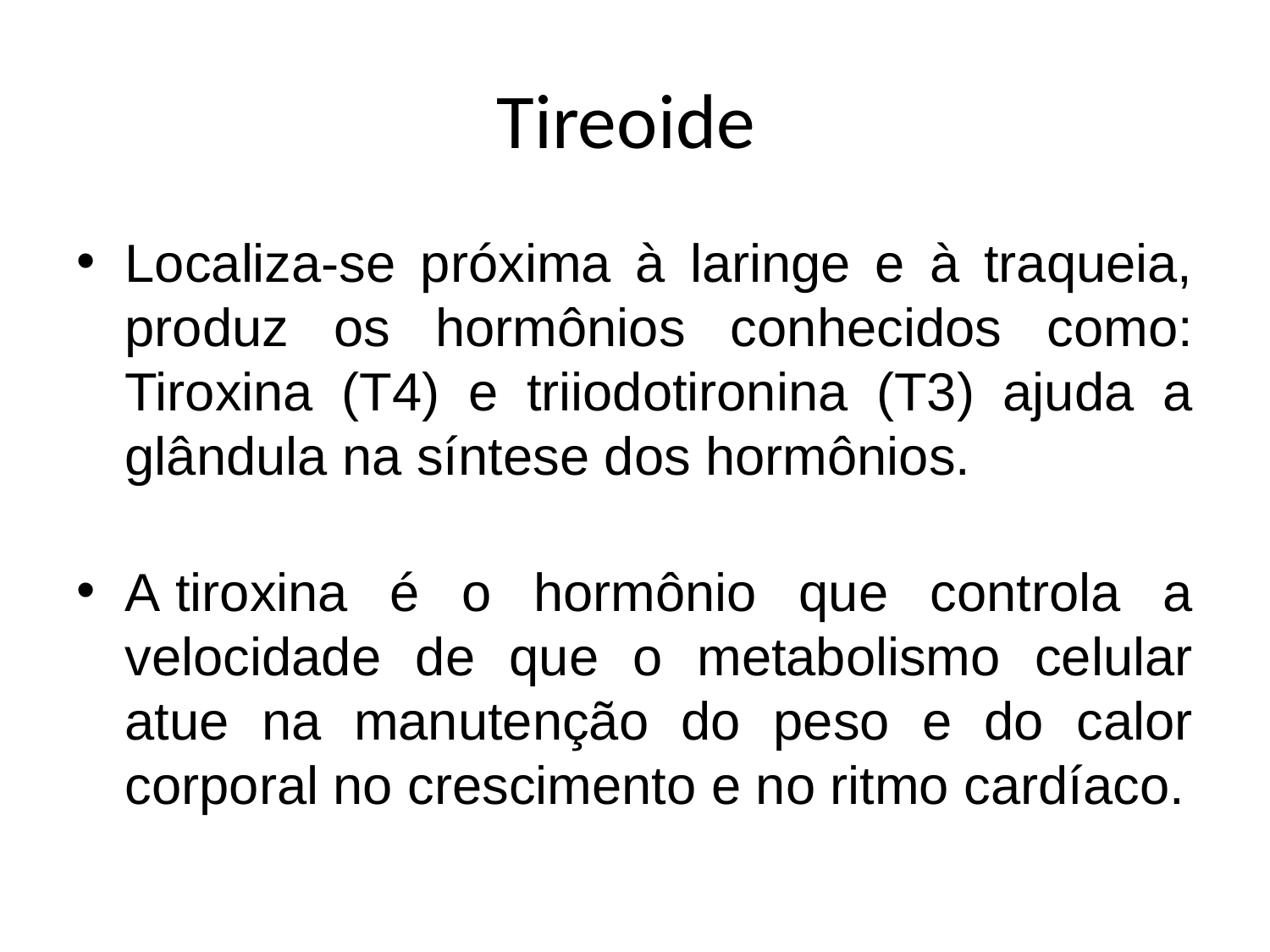

# Tireoide
Localiza-se próxima à laringe e à traqueia, produz os hormônios conhecidos como: Tiroxina (T4) e triiodotironina (T3) ajuda a glândula na síntese dos hormônios.

A tiroxina é o hormônio que controla a velocidade de que o metabolismo celular atue na manutenção do peso e do calor corporal no crescimento e no ritmo cardíaco.